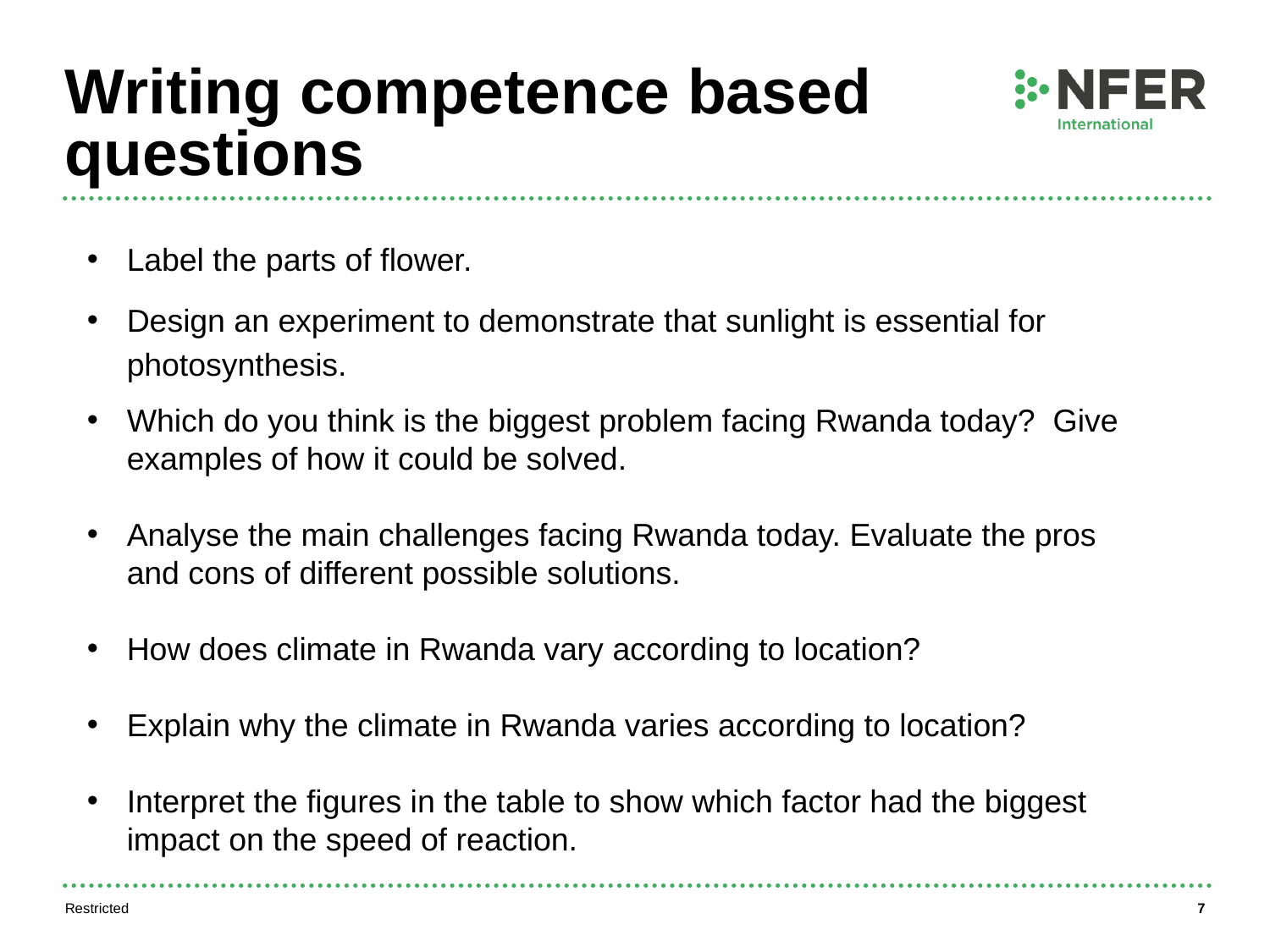

# Writing competence based questions

Label the parts of flower.
Design an experiment to demonstrate that sunlight is essential for photosynthesis.
Which do you think is the biggest problem facing Rwanda today?  Give examples of how it could be solved.

Analyse the main challenges facing Rwanda today. Evaluate the pros and cons of different possible solutions.

How does climate in Rwanda vary according to location?

Explain why the climate in Rwanda varies according to location?

Interpret the figures in the table to show which factor had the biggest impact on the speed of reaction.

Restricted
7